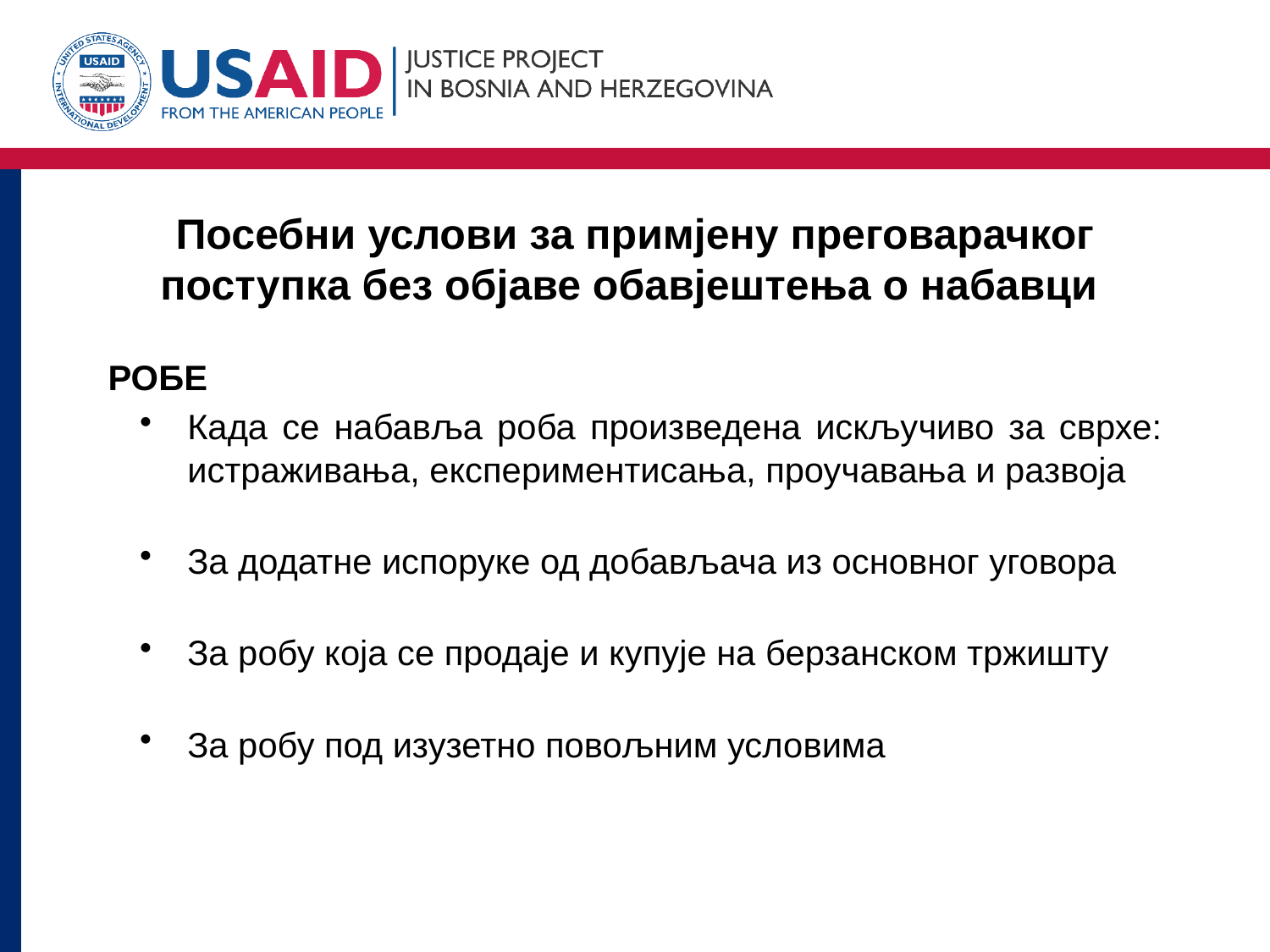

# Посебни услови за примјену преговарачког поступка без објаве обавјештења о набавци
РОБЕ
Када се набавља роба произведена искључиво за сврхе: истраживања, експериментисања, проучавања и развоја
За додатне испоруке од добављача из основног уговора
За робу која се продаје и купује на берзанском тржишту
За робу под изузетно повољним условима